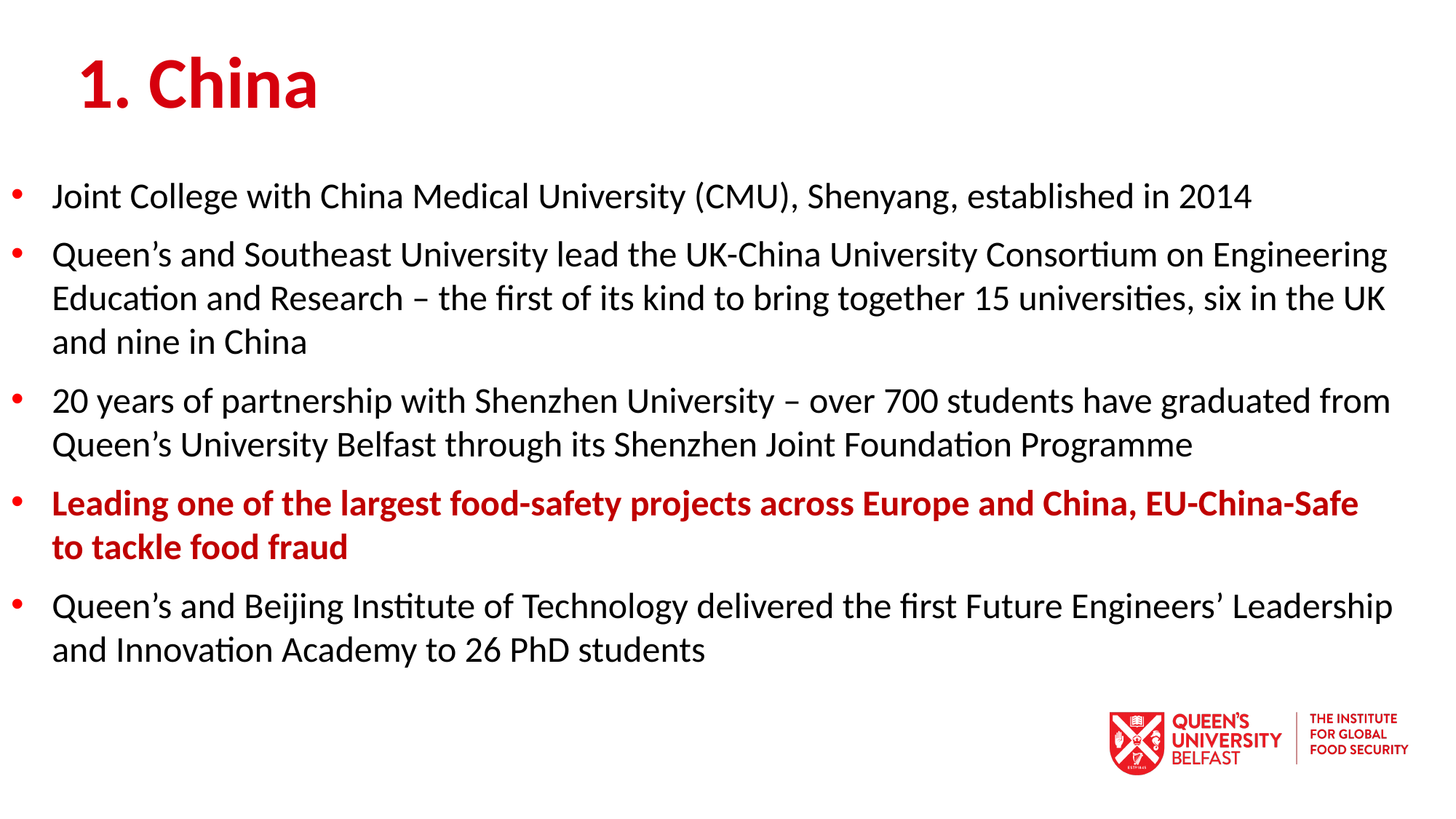

1. China
Joint College with China Medical University (CMU), Shenyang, established in 2014
Queen’s and Southeast University lead the UK-China University Consortium on Engineering Education and Research – the first of its kind to bring together 15 universities, six in the UK and nine in China
20 years of partnership with Shenzhen University – over 700 students have graduated from Queen’s University Belfast through its Shenzhen Joint Foundation Programme
Leading one of the largest food-safety projects across Europe and China, EU-China-Safe to tackle food fraud
Queen’s and Beijing Institute of Technology delivered the first Future Engineers’ Leadership and Innovation Academy to 26 PhD students